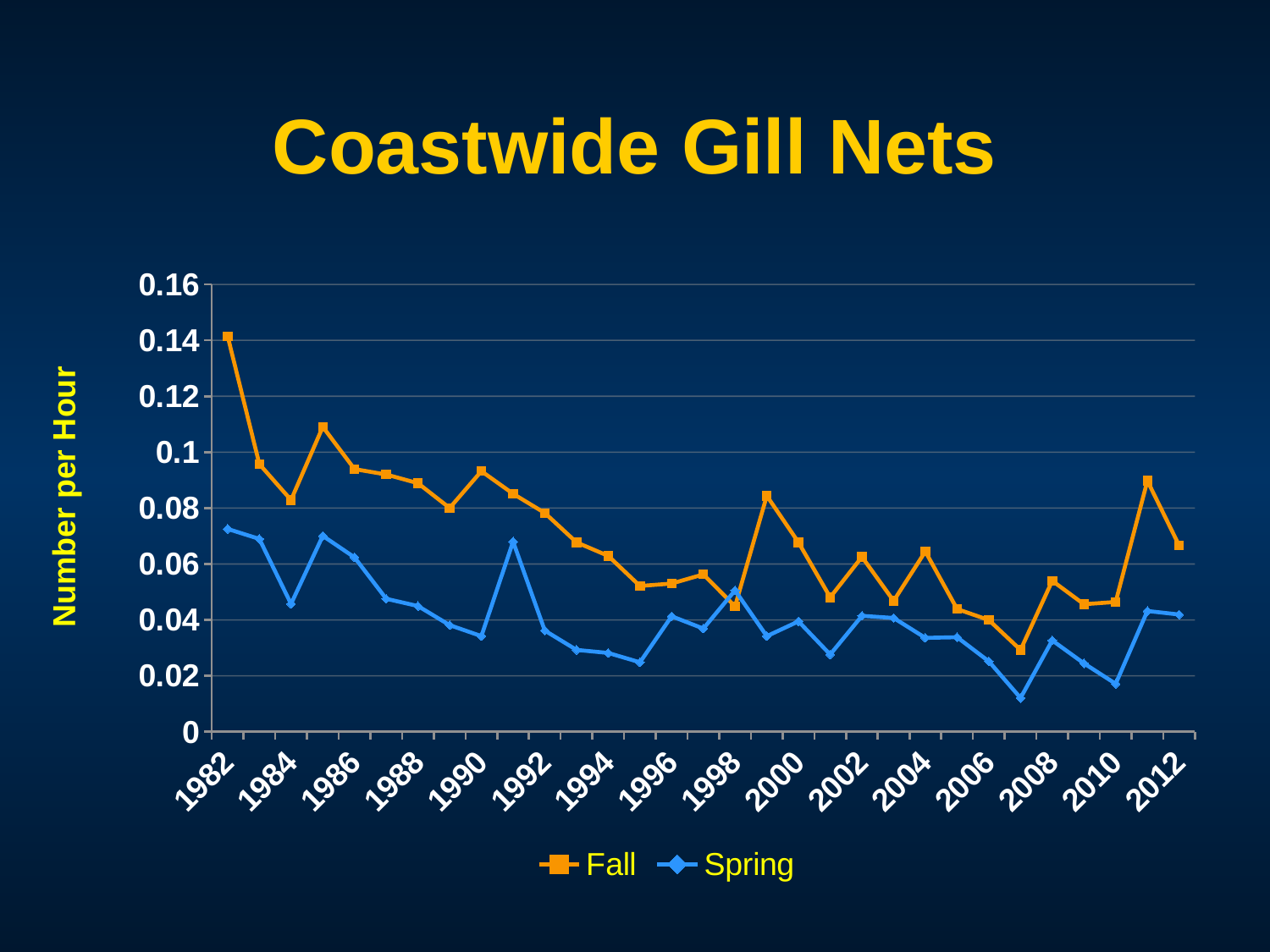

# Coastwide Gill Nets

### Chart

| Category | Fall | Spring |
|---|---|---|
| 1982.0 | 0.14146678 | 0.07252908 |
| 1983.0 | 0.0957261300000001 | 0.06896774 |
| 1984.0 | 0.08288028 | 0.04569787 |
| 1985.0 | 0.10905275 | 0.0700534100000001 |
| 1986.0 | 0.0939323000000002 | 0.0623704100000001 |
| 1987.0 | 0.09200133 | 0.04753847 |
| 1988.0 | 0.0888962600000002 | 0.0449374200000001 |
| 1989.0 | 0.0800218600000002 | 0.03811061 |
| 1990.0 | 0.0931909200000002 | 0.034185 |
| 1991.0 | 0.0850988900000002 | 0.0680067000000001 |
| 1992.0 | 0.07824792 | 0.0361732400000001 |
| 1993.0 | 0.0677230400000001 | 0.02924112 |
| 1994.0 | 0.06287874 | 0.02815973 |
| 1995.0 | 0.0521169000000001 | 0.02482496 |
| 1996.0 | 0.0529813300000001 | 0.0412864900000001 |
| 1997.0 | 0.0562499299999999 | 0.0368840100000001 |
| 1998.0 | 0.0448422600000001 | 0.05052991 |
| 1999.0 | 0.0843905700000001 | 0.03416406 |
| 2000.0 | 0.0677054600000001 | 0.03946065 |
| 2001.0 | 0.04804891 | 0.0276033100000001 |
| 2002.0 | 0.06255505 | 0.04143325 |
| 2003.0 | 0.04678108 | 0.04067146 |
| 2004.0 | 0.0644697000000001 | 0.03356457 |
| 2005.0 | 0.04387684 | 0.03378019 |
| 2006.0 | 0.03993918 | 0.02517861 |
| 2007.0 | 0.02925425 | 0.01206286 |
| 2008.0 | 0.0539604900000001 | 0.0326421400000001 |
| 2009.0 | 0.0455766800000001 | 0.02445001 |
| 2010.0 | 0.04640038 | 0.01713259 |
| 2011.0 | 0.0897443500000002 | 0.04316867 |
| 2012.0 | 0.06663704 | 0.04190225 |
Number per Hour